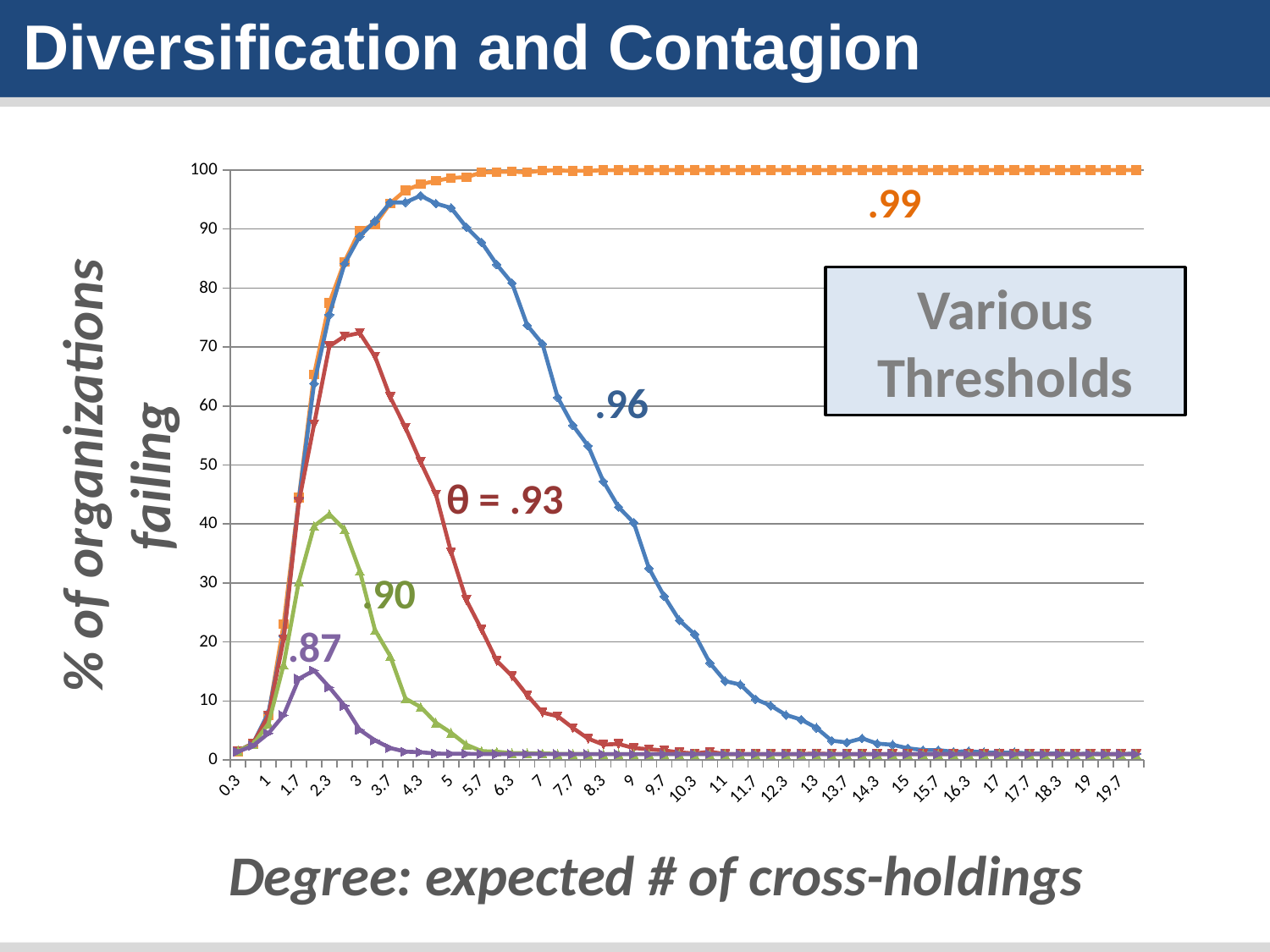

Diversification and Contagion

### Chart

| Category |  |  |  |  |  |
|---|---|---|---|---|---|
| 0.30000000000000004 | 1.4749999999999999 | 1.5009999999999997 | 1.514 | 1.575 | 1.4149999999999998 |
| 0.70000000000000007 | 2.734 | 2.86 | 2.8569999999999998 | 2.681 | 2.4329999999999994 |
| 1 | 7.587 | 8.013000000000003 | 7.526999999999999 | 6.147999999999999 | 4.52 |
| 1.3 | 23.05 | 20.982999999999997 | 20.465999999999998 | 16.174 | 7.6 |
| 1.7 | 44.455999999999996 | 44.26900000000001 | 43.743 | 30.315 | 13.773 |
| 2 | 65.349 | 63.829 | 56.922000000000004 | 39.65 | 15.179 |
| 2.2999999999999998 | 77.499 | 75.471 | 70.137 | 41.661 | 12.335000000000003 |
| 2.7 | 84.478 | 84.11 | 71.857 | 39.074000000000005 | 9.199 |
| 3 | 89.78 | 88.78 | 72.38799999999999 | 32.078 | 5.111999999999999 |
| 3.3 | 90.783 | 91.36999999999999 | 68.408 | 22.023 | 3.3289999999999997 |
| 3.7 | 94.363 | 94.506 | 61.529 | 17.627 | 2.034 |
| 4 | 96.57299999999998 | 94.524 | 56.352 | 10.412000000000003 | 1.4209999999999998 |
| 4.3 | 97.596 | 95.66999999999999 | 50.508 | 8.987 | 1.328 |
| 4.7 | 98.17399999999999 | 94.32899999999998 | 45.012 | 6.317999999999999 | 1.099 |
| 5 | 98.67799999999998 | 93.59500000000001 | 35.22200000000001 | 4.618999999999999 | 1.058 |
| 5.3 | 98.79 | 90.332 | 27.107 | 2.593 | 1.052 |
| 5.7 | 99.601 | 87.766 | 22.128 | 1.516 | 1.032 |
| 6 | 99.67699999999999 | 83.984 | 16.803999999999995 | 1.4089999999999998 | 1.018 |
| 6.3 | 99.753 | 80.861 | 14.242999999999999 | 1.1659999999999997 | 1.0169999999999997 |
| 6.7 | 99.59800000000001 | 73.69 | 10.989000000000003 | 1.1579999999999997 | 1.0189999999999997 |
| 7 | 99.926 | 70.55199999999999 | 8.045000000000002 | 1.1359999999999997 | 1.0069999999999997 |
| 7.3 | 99.957 | 61.464000000000006 | 7.422 | 1.03 | 1.0029999999999997 |
| 7.7 | 99.865 | 56.72700000000001 | 5.439000000000001 | 1.0309999999999997 | 1.0049999999999997 |
| 8 | 99.87699999999998 | 53.26600000000001 | 3.628 | 1.0149999999999997 | 1.0029999999999997 |
| 8.3000000000000007 | 99.981 | 47.232000000000006 | 2.624 | 1.006 | 1.0029999999999997 |
| 8.7000000000000011 | 99.99000000000001 | 42.876999999999995 | 2.719 | 1.0089999999999997 | 1.0009999999999997 |
| 9 | 99.995 | 40.211000000000006 | 2.029 | 1.004 | 1.0029999999999997 |
| 9.3000000000000007 | 99.99100000000001 | 32.491 | 1.835 | 1.006 | 1.0009999999999997 |
| 9.7000000000000011 | 99.998 | 27.741999999999997 | 1.612 | 1.0009999999999997 | 1.0009999999999997 |
| 10 | 99.99700000000001 | 23.682 | 1.306 | 1.0009999999999997 | 1.0 |
| 10.3 | 99.998 | 21.306 | 1.102 | 1.0009999999999997 | 1.0 |
| 10.7 | 99.998 | 16.454999999999995 | 1.41 | 1.0 | 1.0 |
| 11 | 100.0 | 13.378 | 1.0069999999999997 | 1.002 | 1.0 |
| 11.3 | 99.999 | 12.785 | 1.004 | 1.0 | 1.0 |
| 11.7 | 100.0 | 10.313000000000002 | 1.0069999999999997 | 1.0 | 1.0 |
| 12 | 100.0 | 9.220999999999998 | 1.0049999999999997 | 1.0 | 1.0 |
| 12.3 | 100.0 | 7.639 | 1.006 | 1.0 | 1.0 |
| 12.7 | 100.0 | 6.847999999999999 | 1.0049999999999997 | 1.0 | 1.0 |
| 13 | 100.0 | 5.459 | 1.104 | 1.0 | 1.0 |
| 13.3 | 100.0 | 3.278 | 1.002 | 1.0 | 1.0 |
| 13.7 | 100.0 | 2.9819999999999998 | 1.0 | 1.0 | 1.0 |
| 14 | 100.0 | 3.675 | 1.0 | 1.0 | 1.0 |
| 14.3 | 100.0 | 2.783 | 1.002 | 1.0 | 1.0 |
| 14.7 | 100.0 | 2.584 | 1.0 | 1.0 | 1.0 |
| 15 | 100.0 | 1.993 | 1.0 | 1.0 | 1.0 |
| 15.3 | 100.0 | 1.6940000000000002 | 1.0 | 1.0 | 1.0 |
| 15.7 | 100.0 | 1.6940000000000002 | 1.0 | 1.0 | 1.0 |
| 16 | 100.0 | 1.3959999999999997 | 1.0 | 1.0 | 1.0 |
| 16.3 | 100.0 | 1.496 | 1.0 | 1.0 | 1.0 |
| 16.7 | 100.0 | 1.2969999999999997 | 1.0 | 1.0 | 1.0 |
| 17 | 100.0 | 1.199 | 1.0 | 1.0 | 1.0 |
| 17.3 | 100.0 | 1.298 | 1.0 | 1.0 | 1.0 |
| 17.7 | 100.0 | 1.099 | 1.0 | 1.0 | 1.0 |
| 18 | 100.0 | 1.099 | 1.0 | 1.0 | 1.0 |
| 18.3 | 100.0 | 1.099 | 1.0 | 1.0 | 1.0 |
| 18.7 | 100.0 | 1.0 | 1.0 | 1.0 | 1.0 |
| 19 | 100.0 | 1.099 | 1.0 | 1.0 | 1.0 |
| 19.3 | 100.0 | 1.0 | 1.0 | 1.0 | 1.0 |
| 19.7 | 100.0 | 1.0 | 1.0 | 1.0 | 1.0 |
| 20 | 100.0 | 1.099 | 1.0 | 1.0 | 1.0 |
% of organizations failing
.99
Various Thresholds
.96
θ = .93
.90
.87
Degree: expected # of cross-holdings